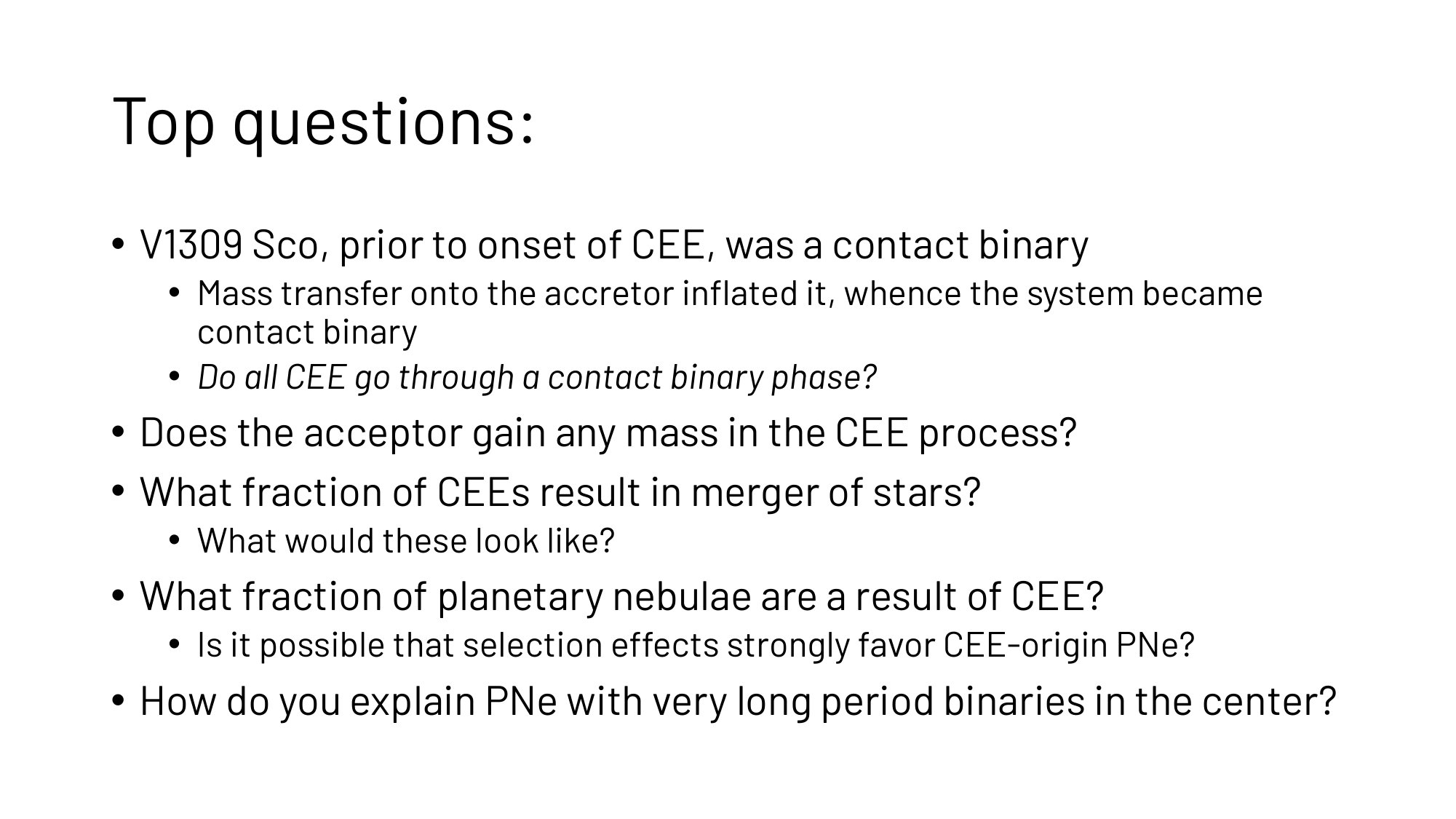

# Top questions:
V1309 Sco, prior to onset of CEE, was a contact binary
Mass transfer onto the accretor inflated it, whence the system became contact binary
Do all CEE go through a contact binary phase?
Does the acceptor gain any mass in the CEE process?
What fraction of CEEs result in merger of stars?
What would these look like?
What fraction of planetary nebulae are a result of CEE?
Is it possible that selection effects strongly favor CEE-origin PNe?
How do you explain PNe with very long period binaries in the center?